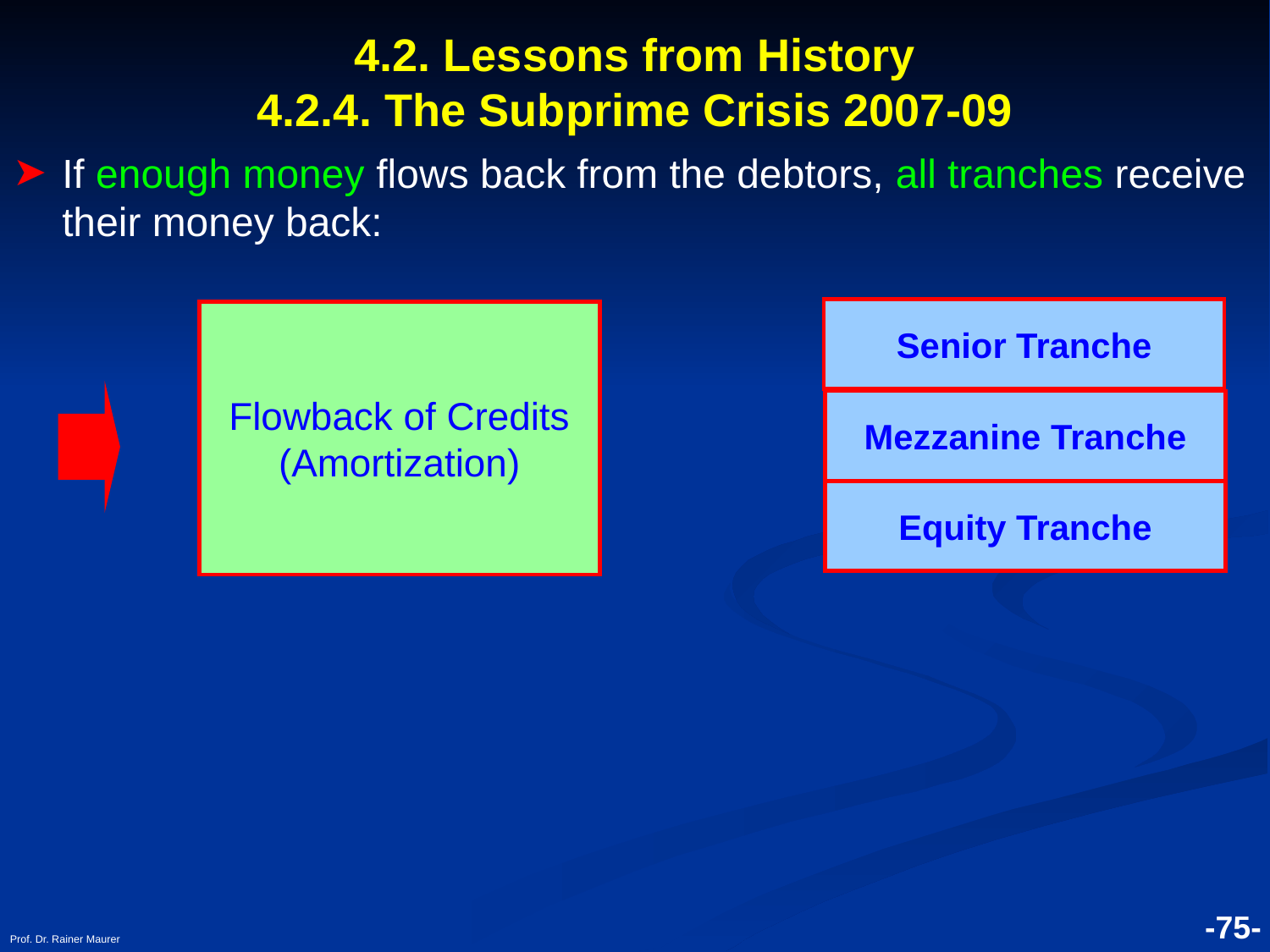

# 4.2. Lessons from History 4.2.4. The Subprime Crisis 2007-09
If enough money flows back from the debtors, all tranches receive their money back:
Senior Tranche
Flowback of Credits (Amortization)

Mezzanine Tranche
Equity Tranche

Prof. Dr. Rainer Maurer
-75-